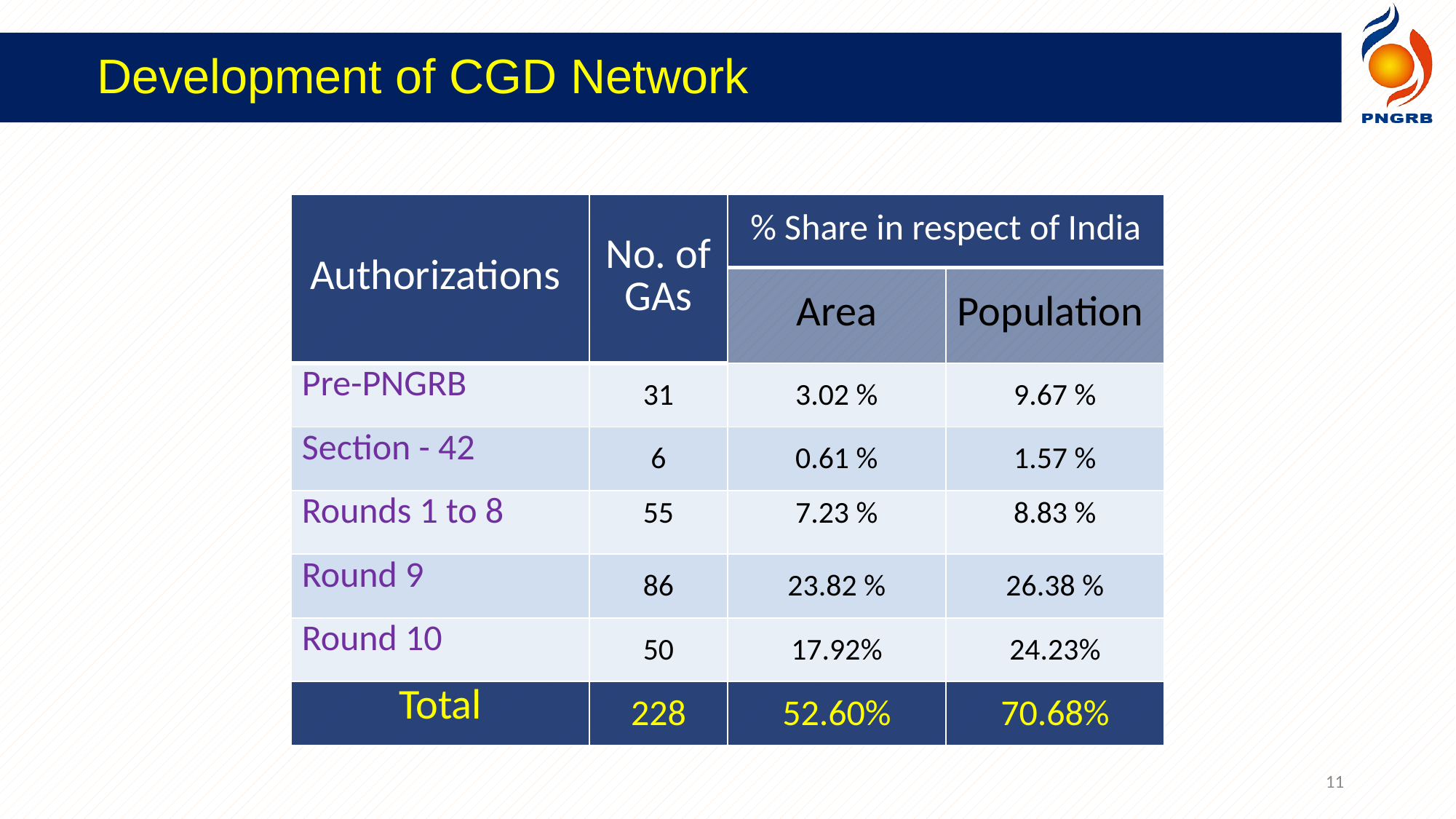

Development of CGD Network
| Authorizations | No. of GAs | % Share in respect of India |  |
| --- | --- | --- | --- |
|  |  | Area | Population |
| Pre-PNGRB | 31 | 3.02 % | 9.67 % |
| Section - 42 | 6 | 0.61 % | 1.57 % |
| Rounds 1 to 8 | 55 | 7.23 % | 8.83 % |
| Round 9 | 86 | 23.82 % | 26.38 % |
| Round 10 | 50 | 17.92% | 24.23% |
| Total | 228 | 52.60% | 70.68% |
11